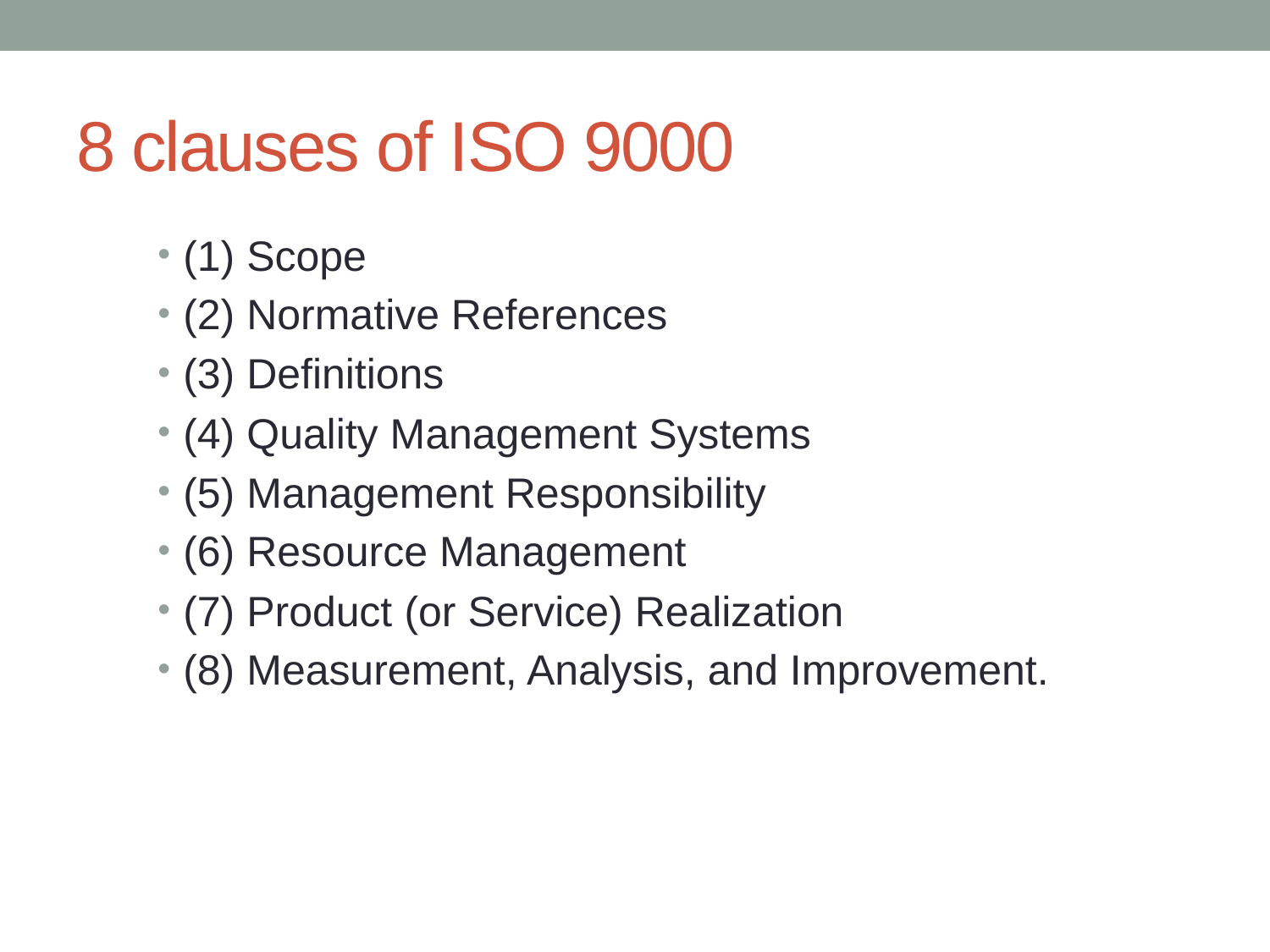

# 8 clauses of ISO 9000
(1) Scope
(2) Normative References
(3) Definitions
(4) Quality Management Systems
(5) Management Responsibility
(6) Resource Management
(7) Product (or Service) Realization
(8) Measurement, Analysis, and Improvement.